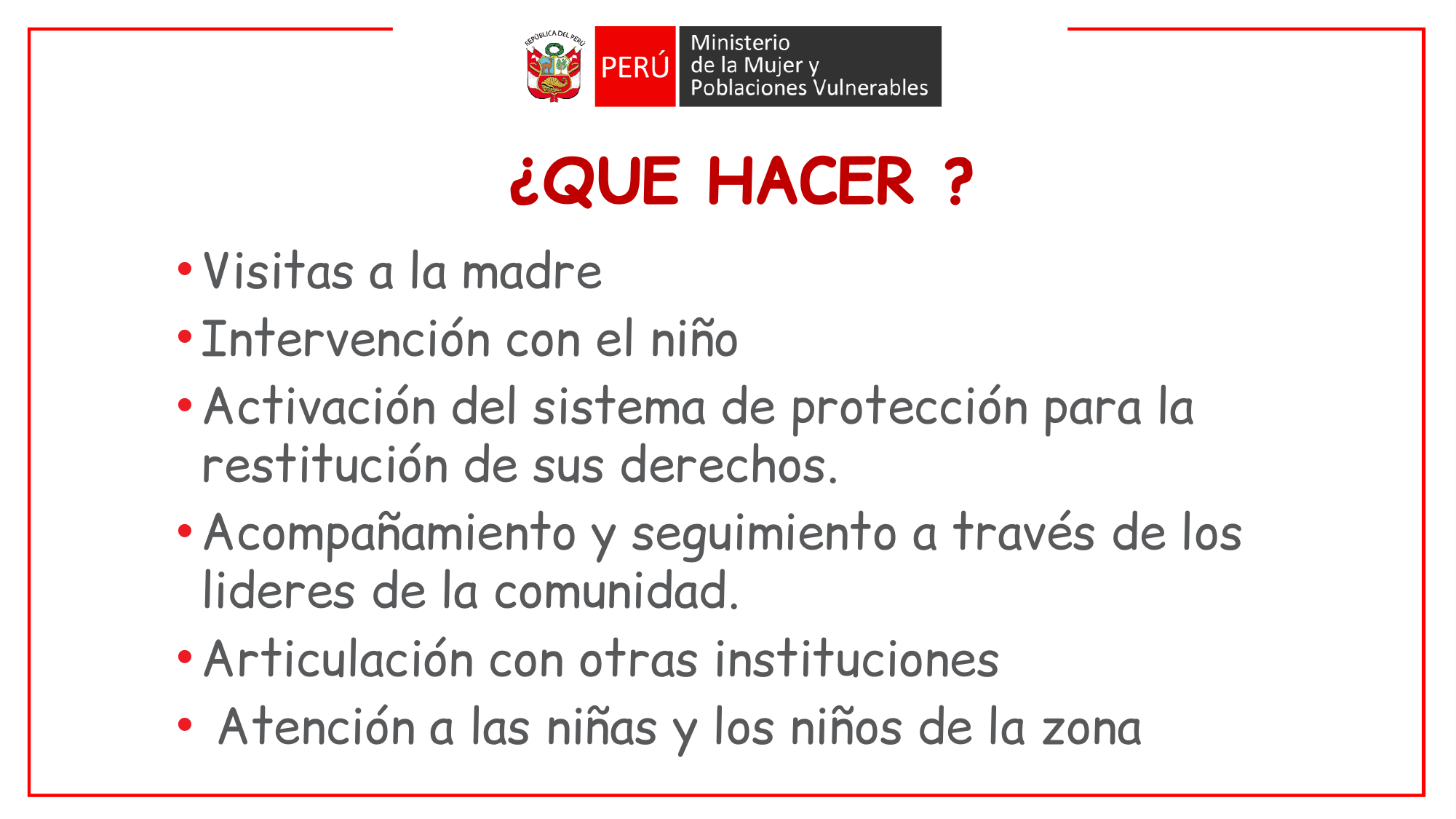

# ¿QUE HACER ?
Visitas a la madre
Intervención con el niño
Activación del sistema de protección para la restitución de sus derechos.
Acompañamiento y seguimiento a través de los lideres de la comunidad.
Articulación con otras instituciones
 Atención a las niñas y los niños de la zona